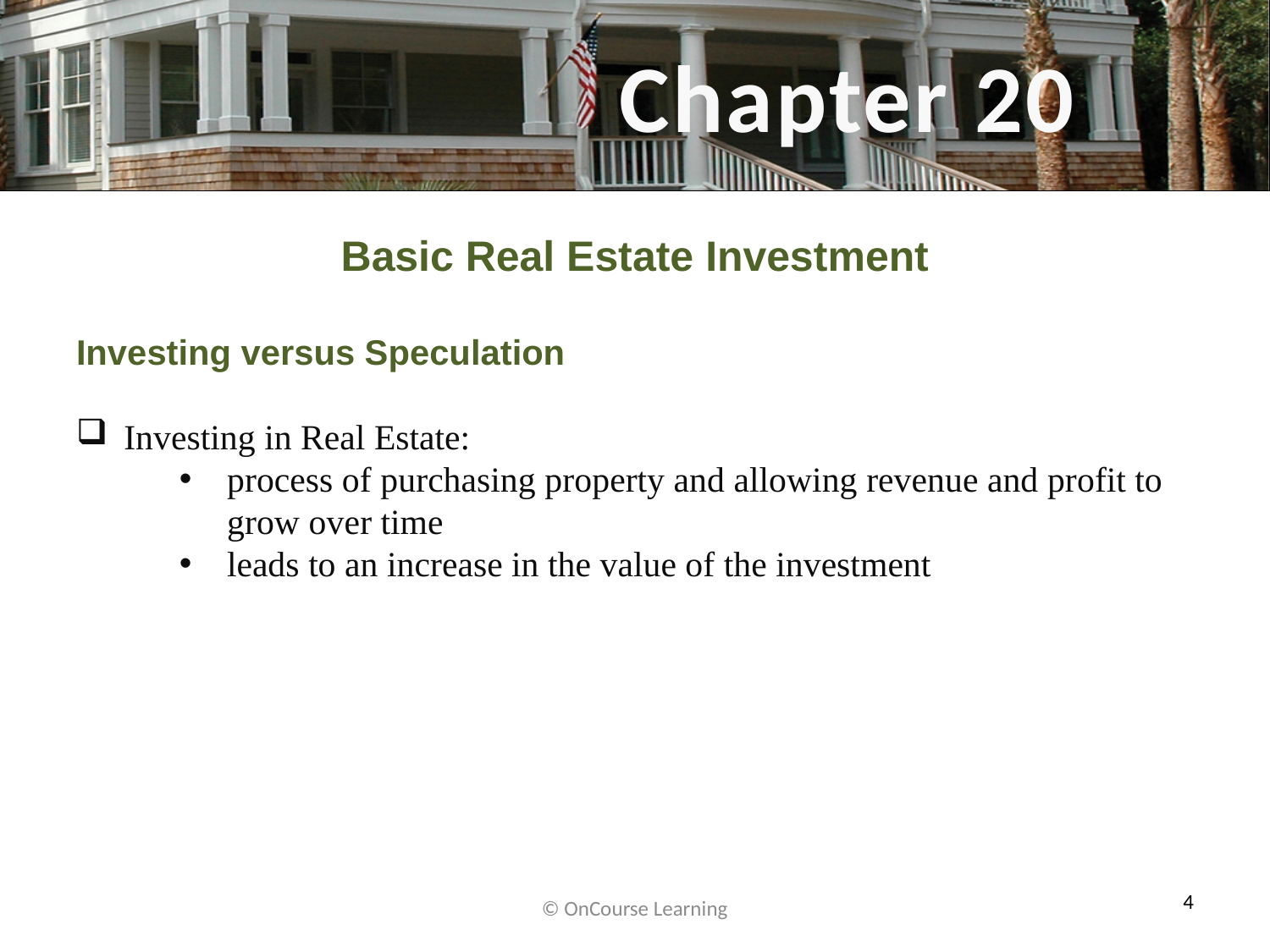

Basic Real Estate Investment

Investing versus Speculation

Investing in Real Estate:
process of purchasing property and allowing revenue and profit to grow over time
leads to an increase in the value of the investment

© OnCourse Learning
4